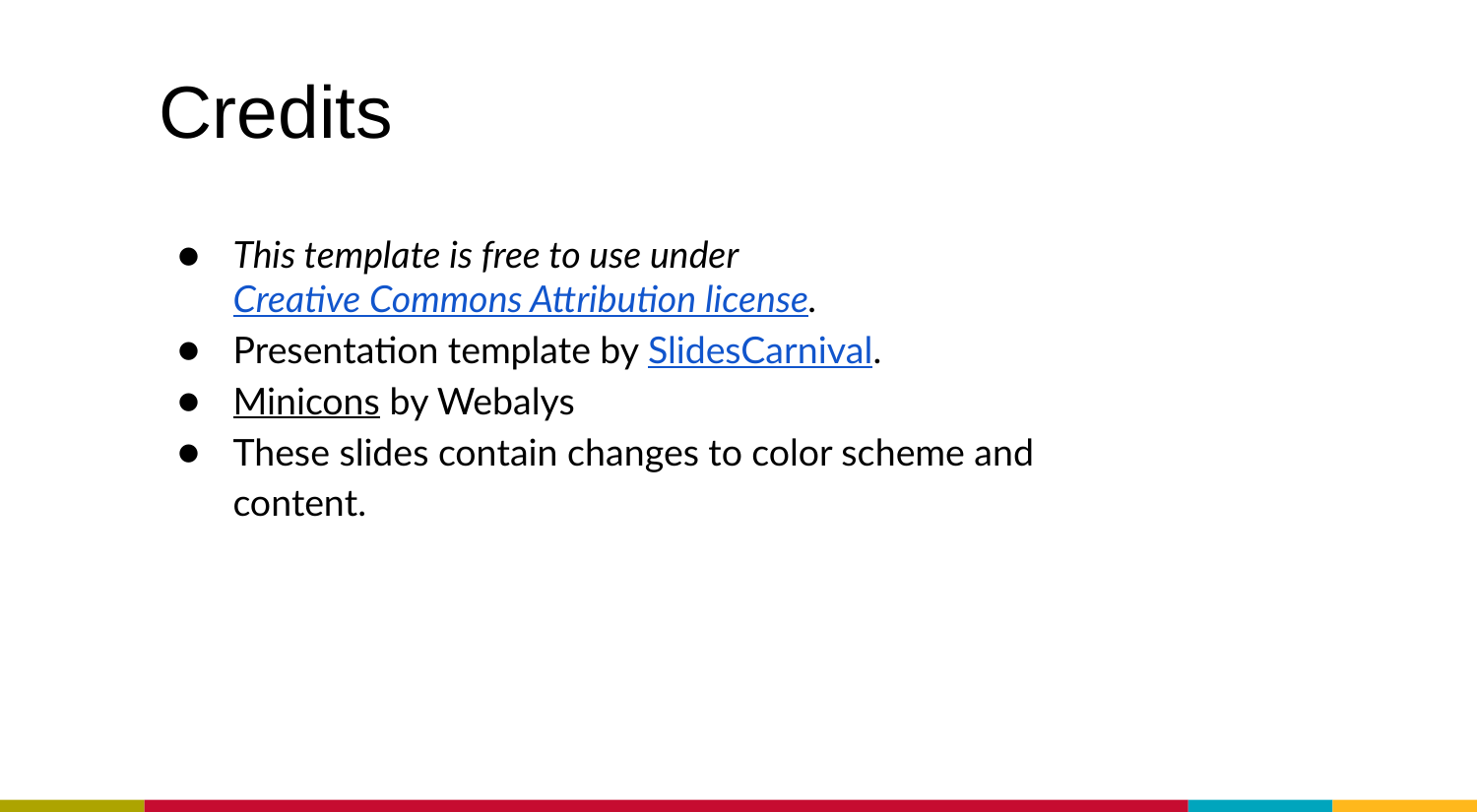

# Credits
This template is free to use under Creative Commons Attribution license.
Presentation template by SlidesCarnival.
Minicons by Webalys
These slides contain changes to color scheme and content.